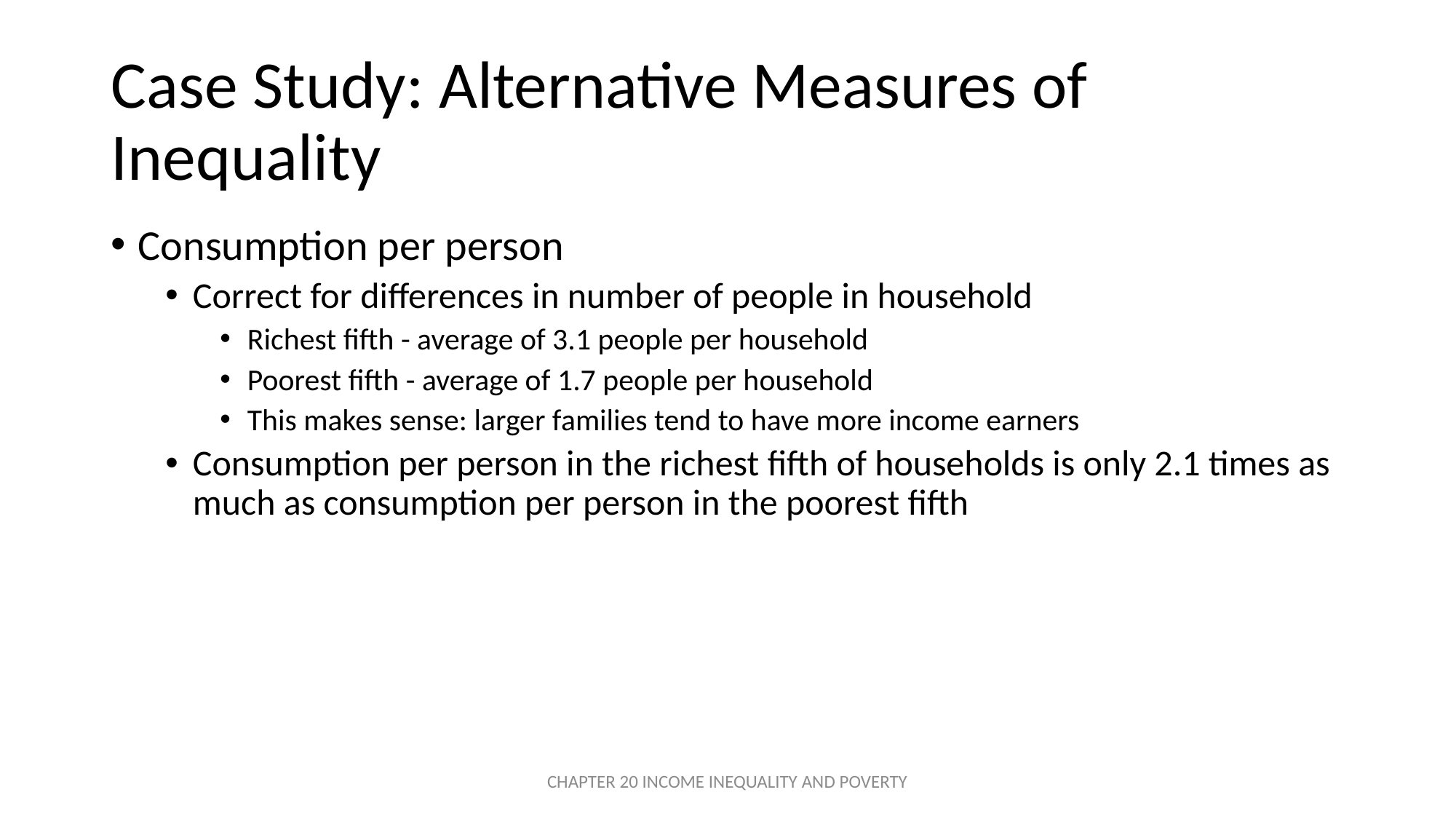

# Case Study: Alternative Measures of Inequality
Consumption per person
Correct for differences in number of people in household
Richest fifth - average of 3.1 people per household
Poorest fifth - average of 1.7 people per household
This makes sense: larger families tend to have more income earners
Consumption per person in the richest fifth of households is only 2.1 times as much as consumption per person in the poorest fifth

CHAPTER 20 INCOME INEQUALITY AND POVERTY